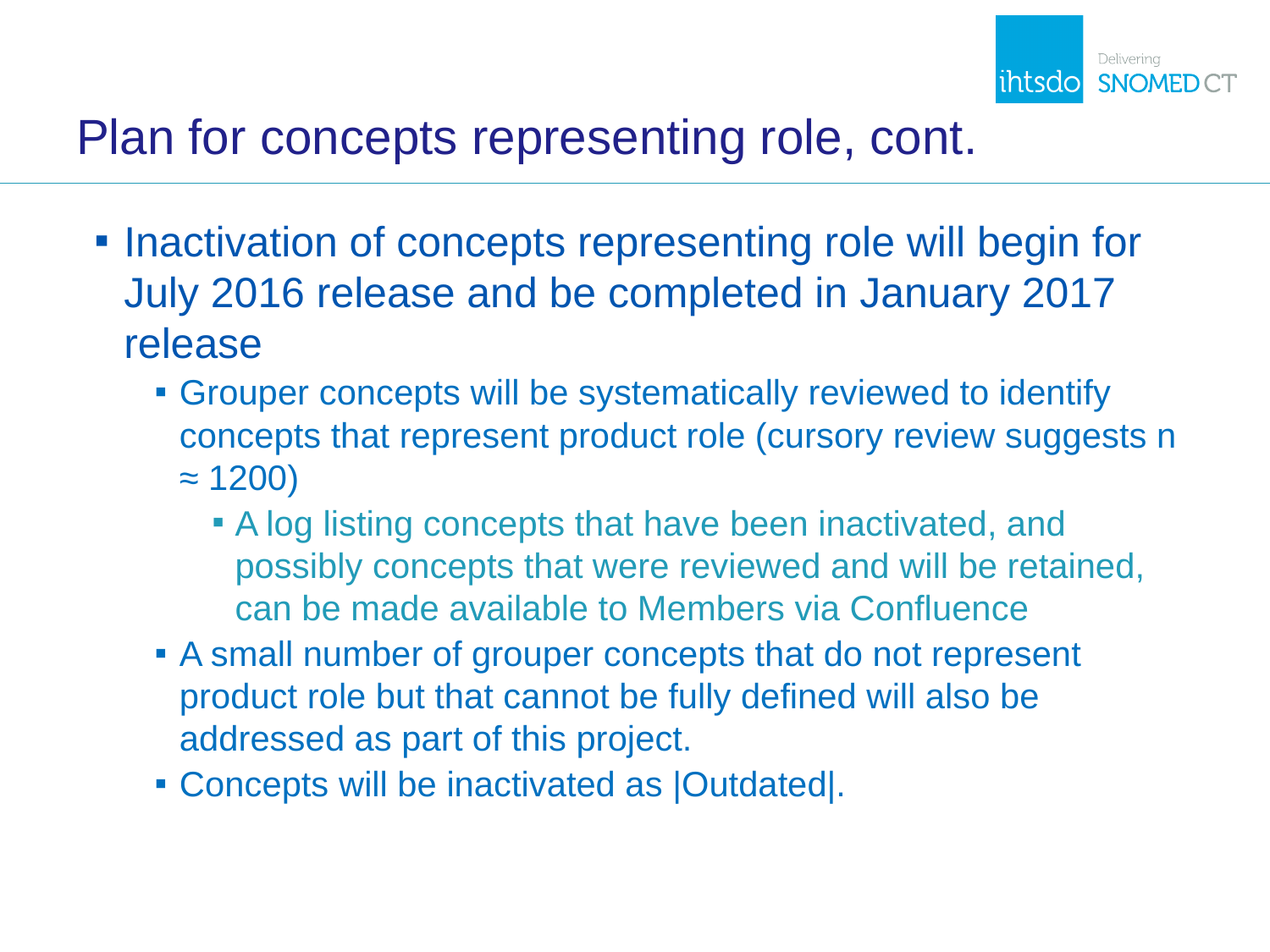

# Plan for concepts representing role, cont.
Inactivation of concepts representing role will begin for July 2016 release and be completed in January 2017 release
Grouper concepts will be systematically reviewed to identify concepts that represent product role (cursory review suggests n ≈ 1200)
A log listing concepts that have been inactivated, and possibly concepts that were reviewed and will be retained, can be made available to Members via Confluence
A small number of grouper concepts that do not represent product role but that cannot be fully defined will also be addressed as part of this project.
Concepts will be inactivated as |Outdated|.